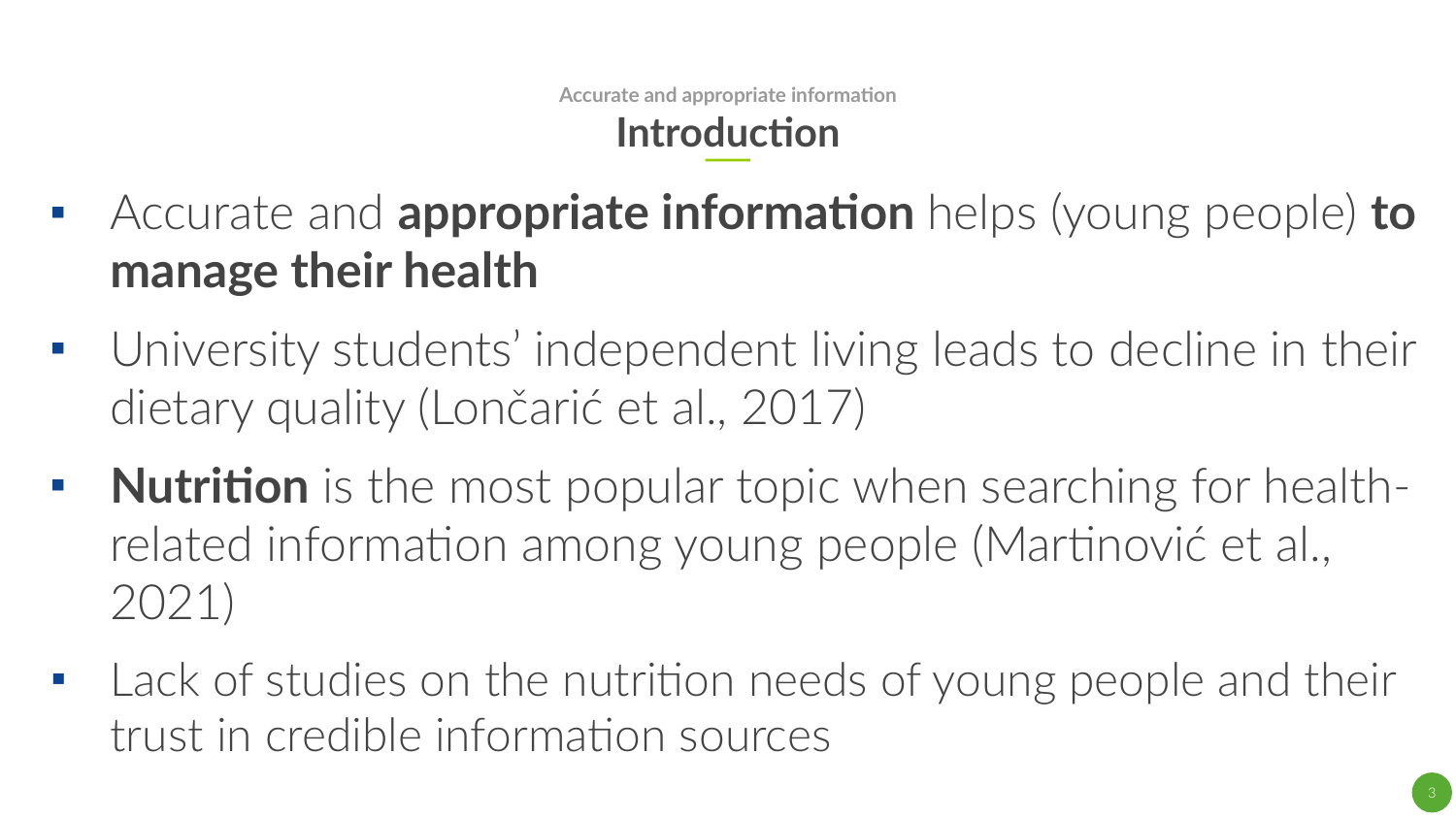

Accurate and appropriate information
# Introduction
Accurate and appropriate information helps (young people) to manage their health
University students’ independent living leads to decline in their dietary quality (Lončarić et al., 2017)
Nutrition is the most popular topic when searching for health-related information among young people (Martinović et al., 2021)
Lack of studies on the nutrition needs of young people and their trust in credible information sources

3